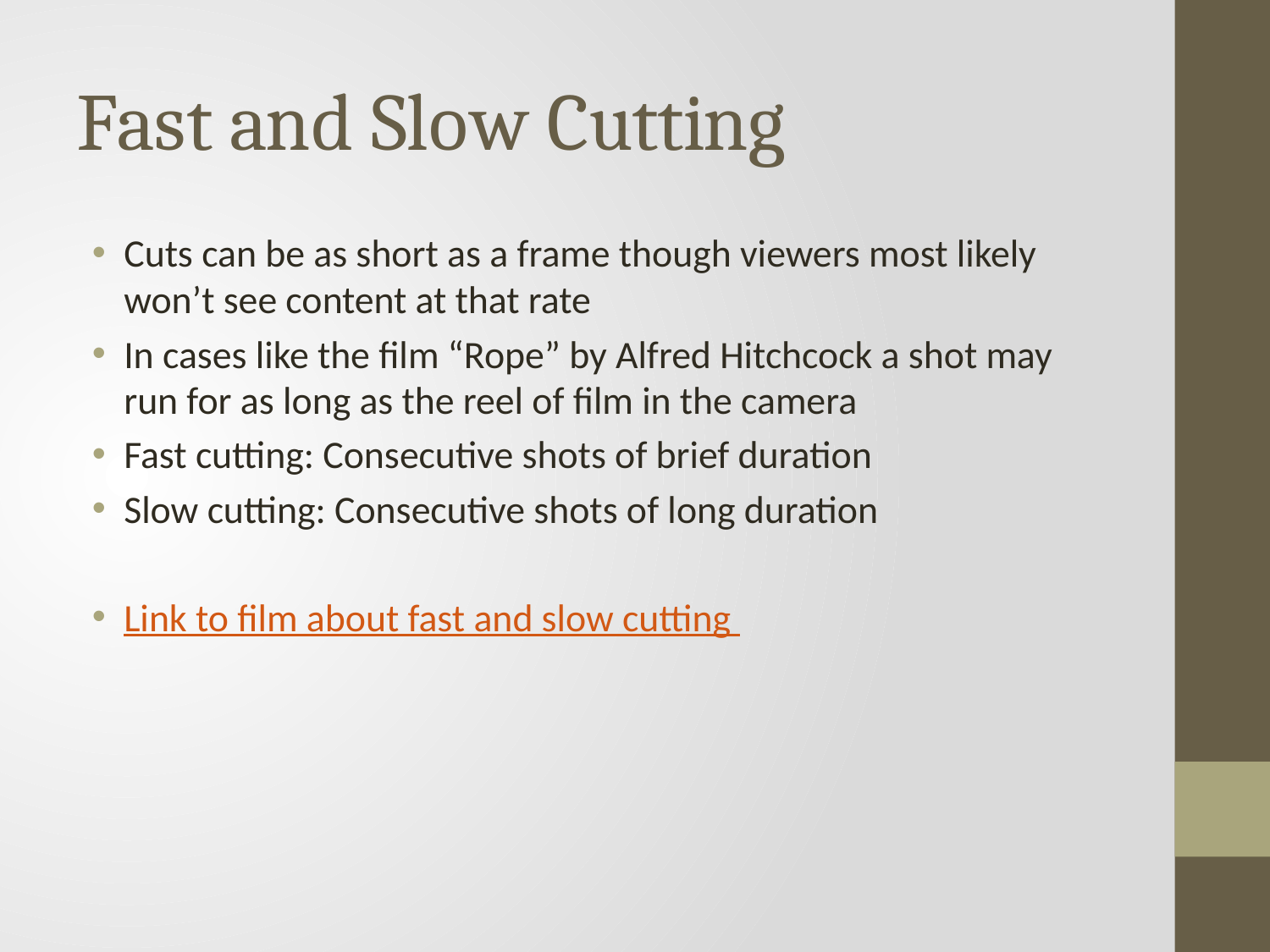

# Fast and Slow Cutting
Cuts can be as short as a frame though viewers most likely won’t see content at that rate
In cases like the film “Rope” by Alfred Hitchcock a shot may run for as long as the reel of film in the camera
Fast cutting: Consecutive shots of brief duration
Slow cutting: Consecutive shots of long duration

Link to film about fast and slow cutting